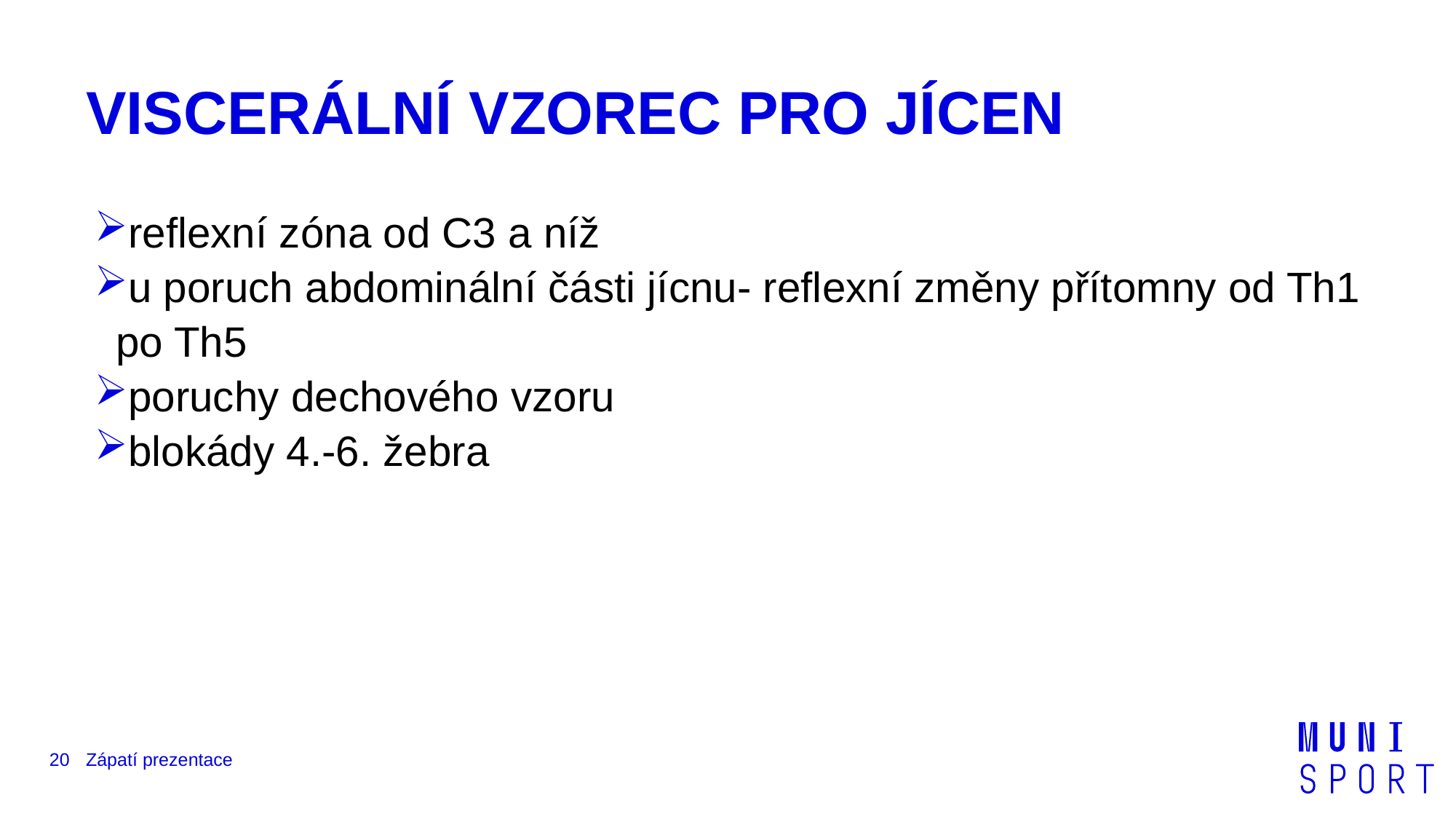

# VISCERÁLNÍ VZOREC PRO JÍCEN
reflexní zóna od C3 a níž
u poruch abdominální části jícnu- reflexní změny přítomny od Th1 po Th5
poruchy dechového vzoru
blokády 4.-6. žebra
20
Zápatí prezentace